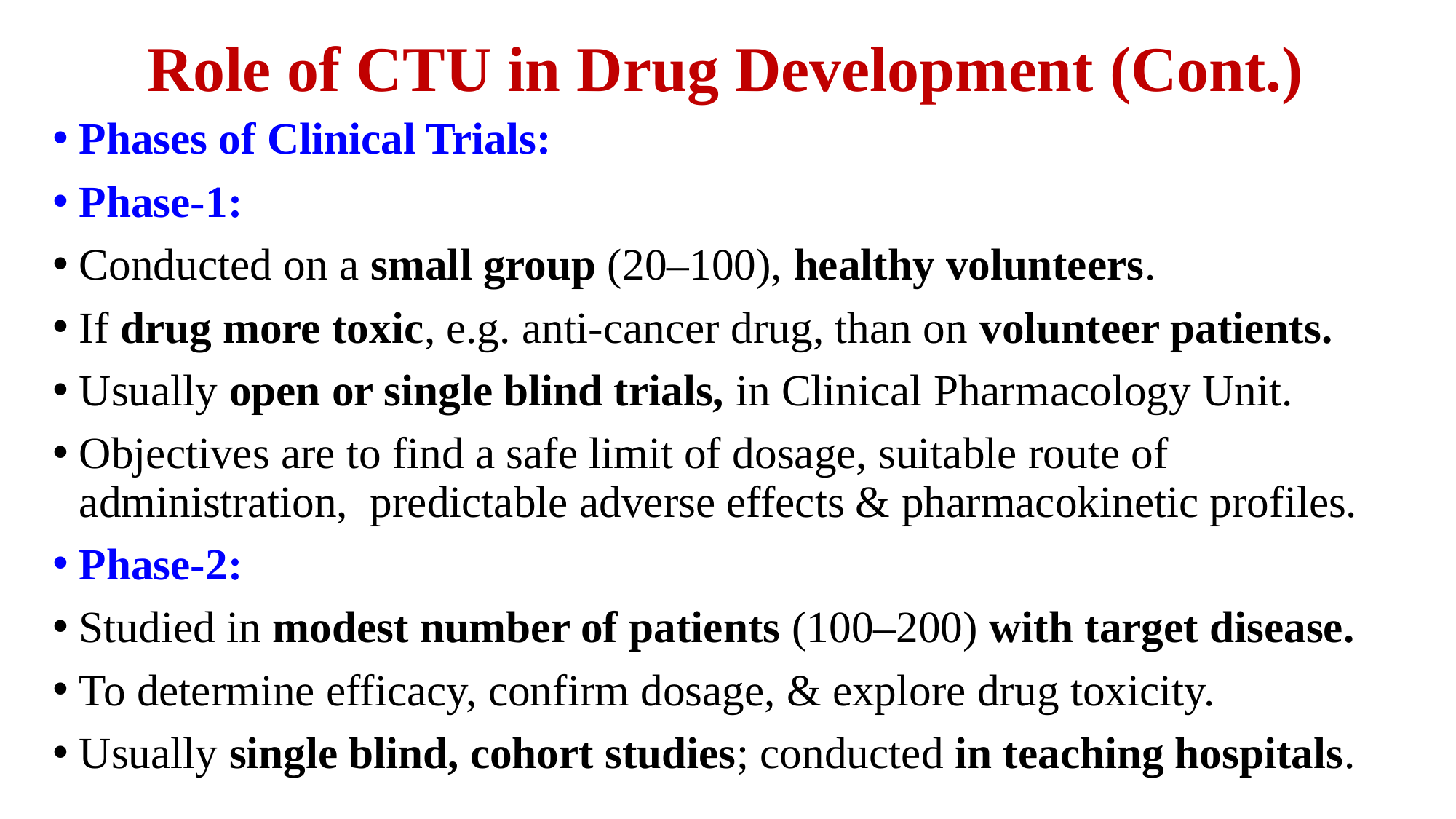

# Role of CTU in Drug Development (Cont.)
Phases of Clinical Trials:
Phase-1:
Conducted on a small group (20–100), healthy volunteers.
If drug more toxic, e.g. anti-cancer drug, than on volunteer patients.
Usually open or single blind trials, in Clinical Pharmacology Unit.
Objectives are to find a safe limit of dosage, suitable route of administration,  predictable adverse effects & pharmacokinetic profiles.
Phase-2:
Studied in modest number of patients (100–200) with target disease.
To determine efficacy, confirm dosage, & explore drug toxicity.
Usually single blind, cohort studies; conducted in teaching hospitals.